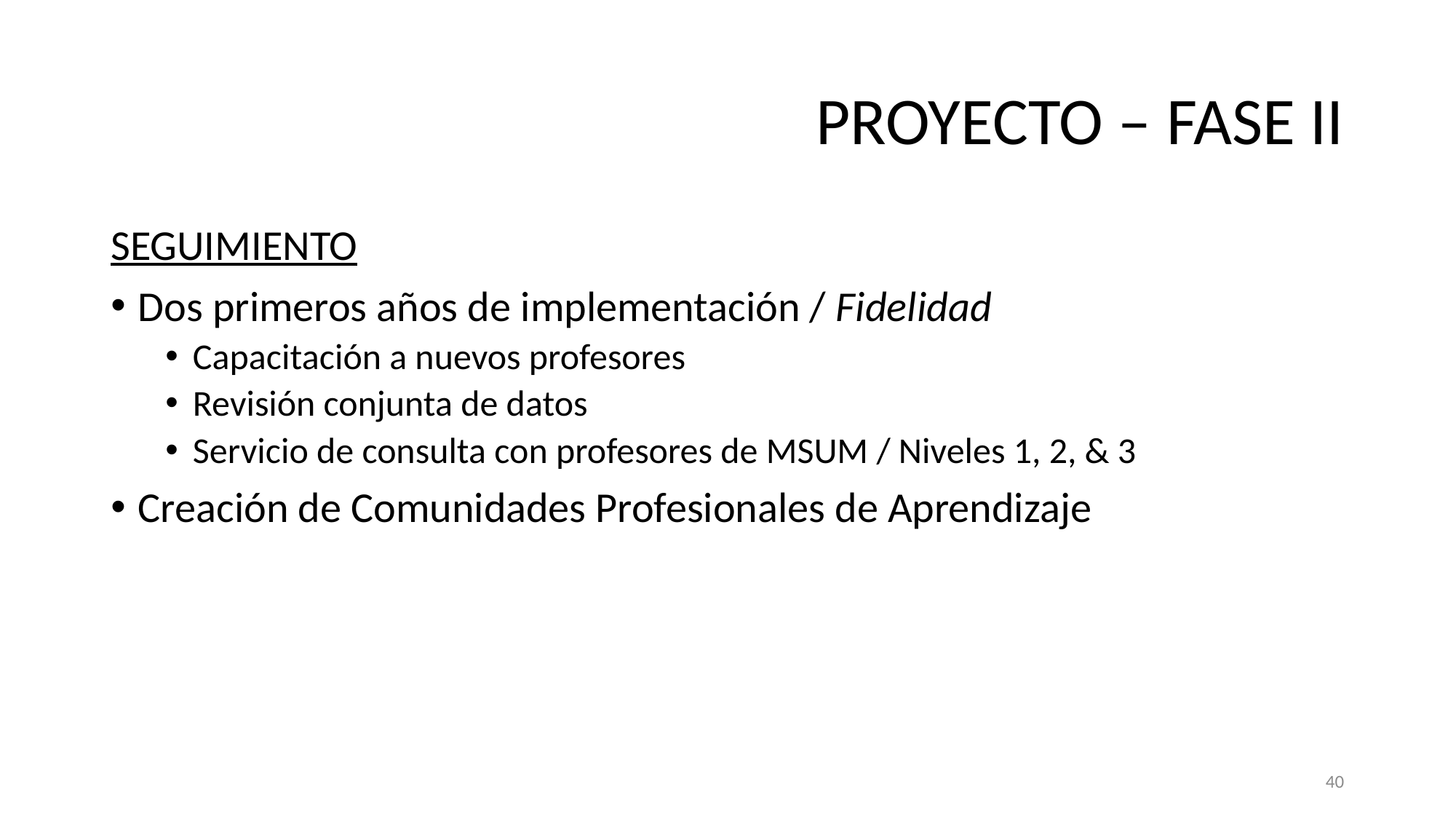

# PROYECTO – FASE II
SEGUIMIENTO
Dos primeros años de implementación / Fidelidad
Capacitación a nuevos profesores
Revisión conjunta de datos
Servicio de consulta con profesores de MSUM / Niveles 1, 2, & 3
Creación de Comunidades Profesionales de Aprendizaje

40